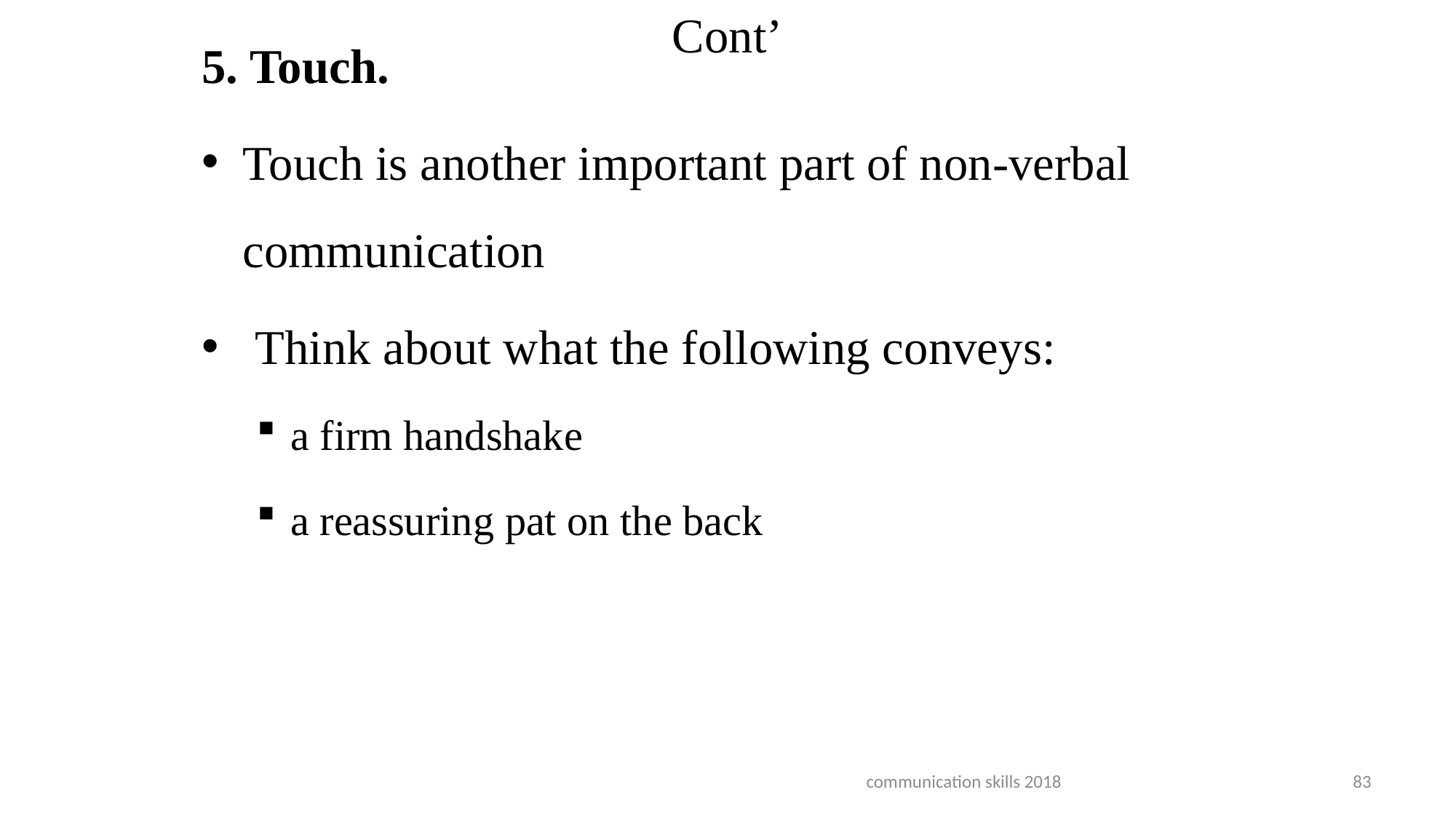

5. Touch.
Touch is another important part of non-verbal communication
 Think about what the following conveys:
a firm handshake
a reassuring pat on the back

# Cont’
communication skills 2018
83